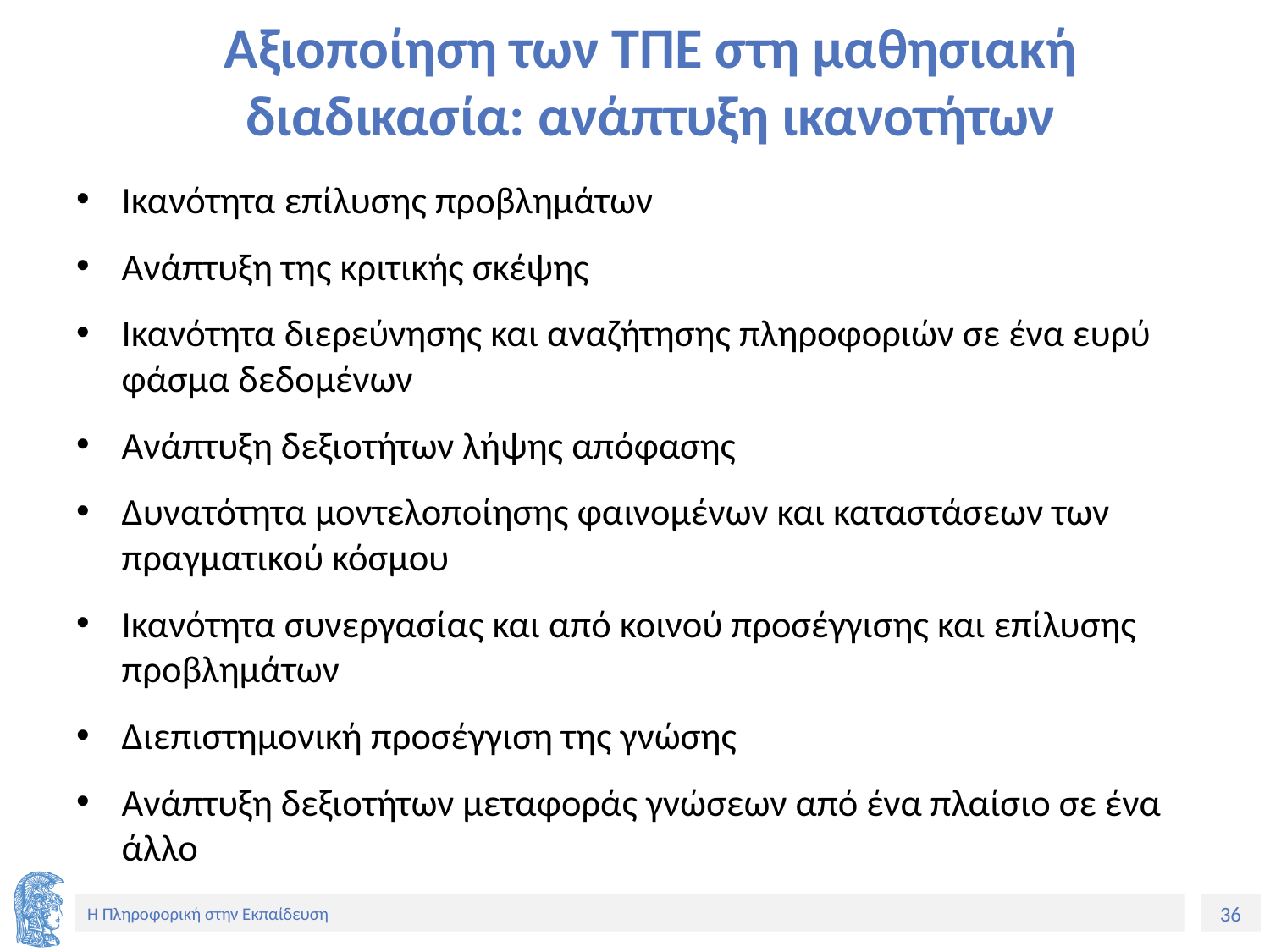

# Αξιοποίηση των ΤΠΕ στη μαθησιακή διαδικασία: ανάπτυξη ικανοτήτων
Ικανότητα επίλυσης προβλημάτων
Ανάπτυξη της κριτικής σκέψης
Ικανότητα διερεύνησης και αναζήτησης πληροφοριών σε ένα ευρύ φάσμα δεδομένων
Ανάπτυξη δεξιοτήτων λήψης απόφασης
Δυνατότητα μοντελοποίησης φαινομένων και καταστάσεων των πραγματικού κόσμου
Ικανότητα συνεργασίας και από κοινού προσέγγισης και επίλυσης προβλημάτων
Διεπιστημονική προσέγγιση της γνώσης
Ανάπτυξη δεξιοτήτων μεταφοράς γνώσεων από ένα πλαίσιο σε ένα άλλο